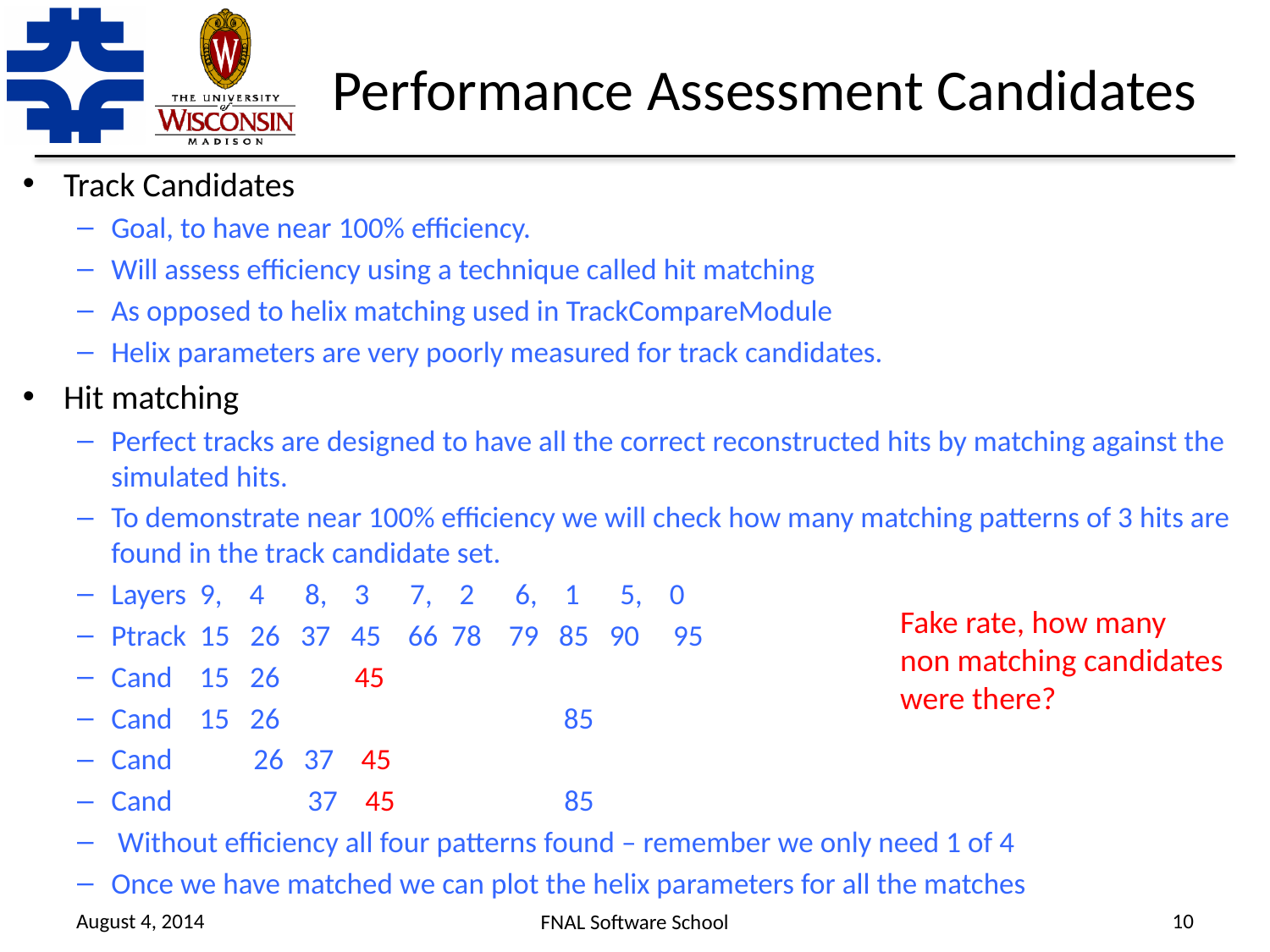

# Performance Assessment Candidates
Track Candidates
Goal, to have near 100% efficiency.
Will assess efficiency using a technique called hit matching
As opposed to helix matching used in TrackCompareModule
Helix parameters are very poorly measured for track candidates.
Hit matching
Perfect tracks are designed to have all the correct reconstructed hits by matching against the simulated hits.
To demonstrate near 100% efficiency we will check how many matching patterns of 3 hits are found in the track candidate set.
Layers  9,    4      8,    3      7,    2      6,    1      5,    0
Ptrack  15   26   37   45    66  78    79   85   90     95
Cand    15   26           45
Cand    15   26                                          85
Cand            26   37    45
Cand                    37    45                         85
 Without efficiency all four patterns found – remember we only need 1 of 4
Once we have matched we can plot the helix parameters for all the matches

Fake rate, how many
non matching candidates
were there?
August 4, 2014
10
FNAL Software School